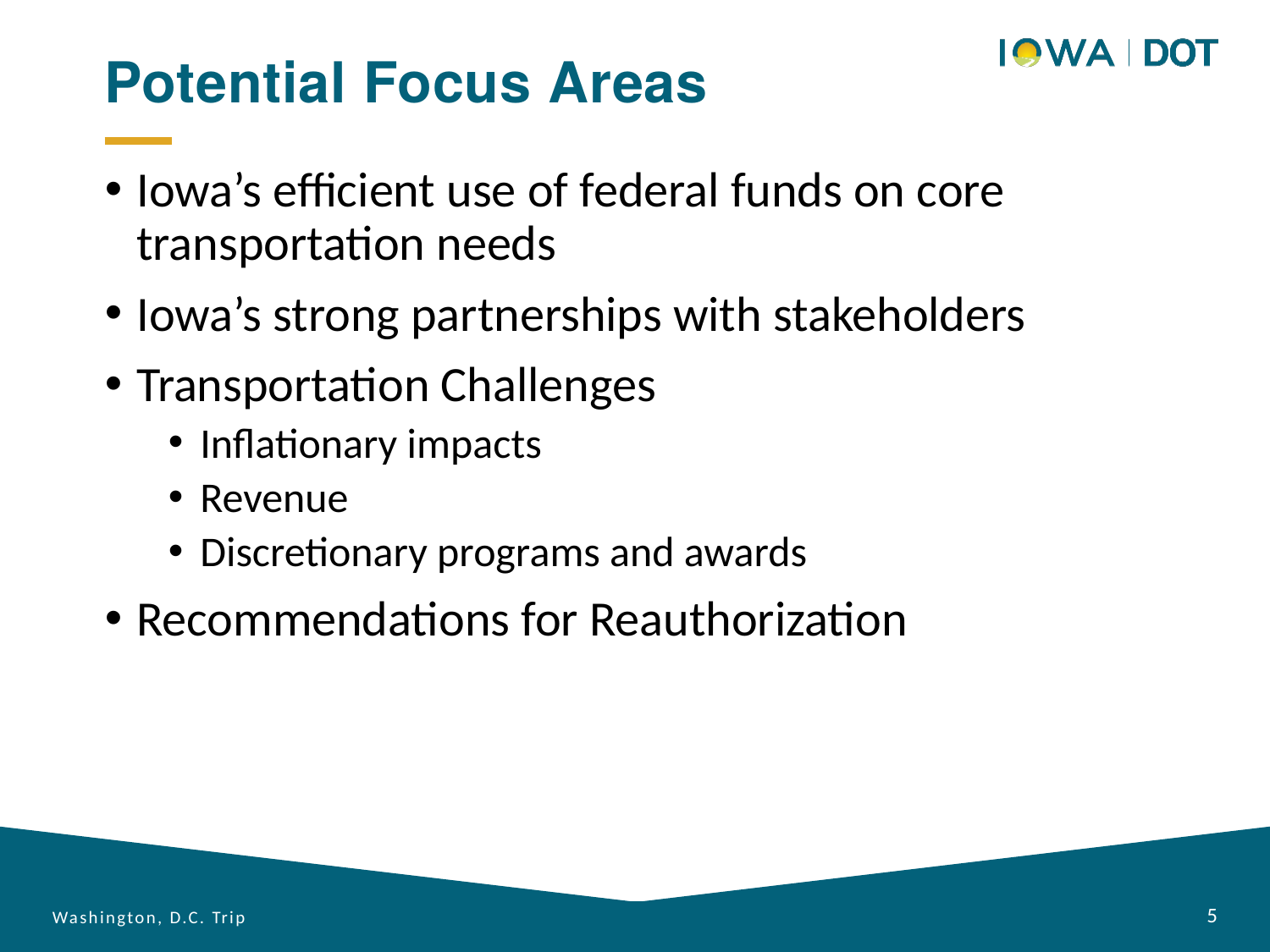

Potential Focus Areas
Iowa’s efficient use of federal funds on core transportation needs
Iowa’s strong partnerships with stakeholders
Transportation Challenges
Inflationary impacts
Revenue
Discretionary programs and awards
Recommendations for Reauthorization